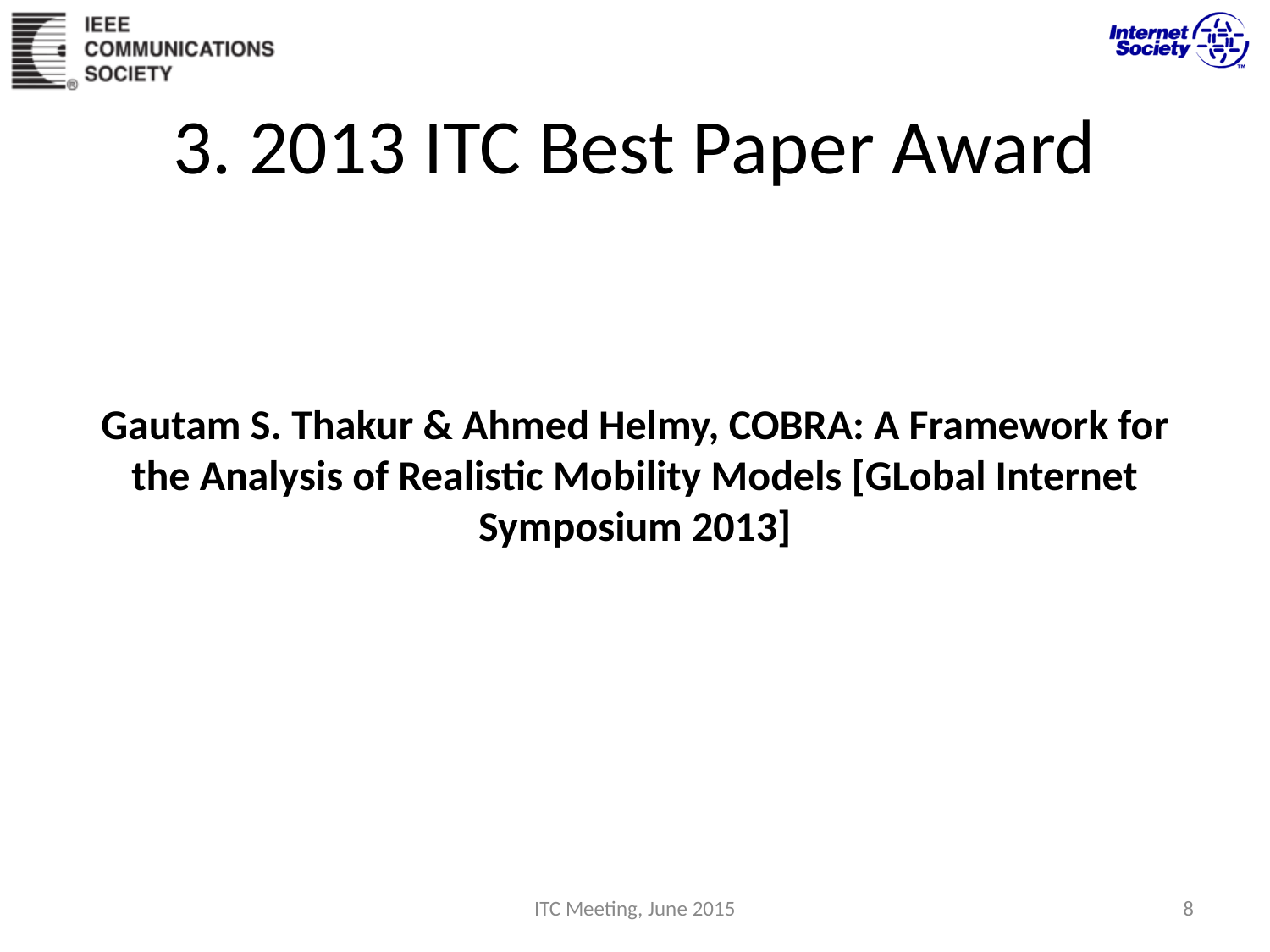

# 3. 2013 ITC Best Paper Award
Gautam S. Thakur & Ahmed Helmy, COBRA: A Framework for the Analysis of Realistic Mobility Models [GLobal Internet Symposium 2013]
ITC Meeting, June 2015
8